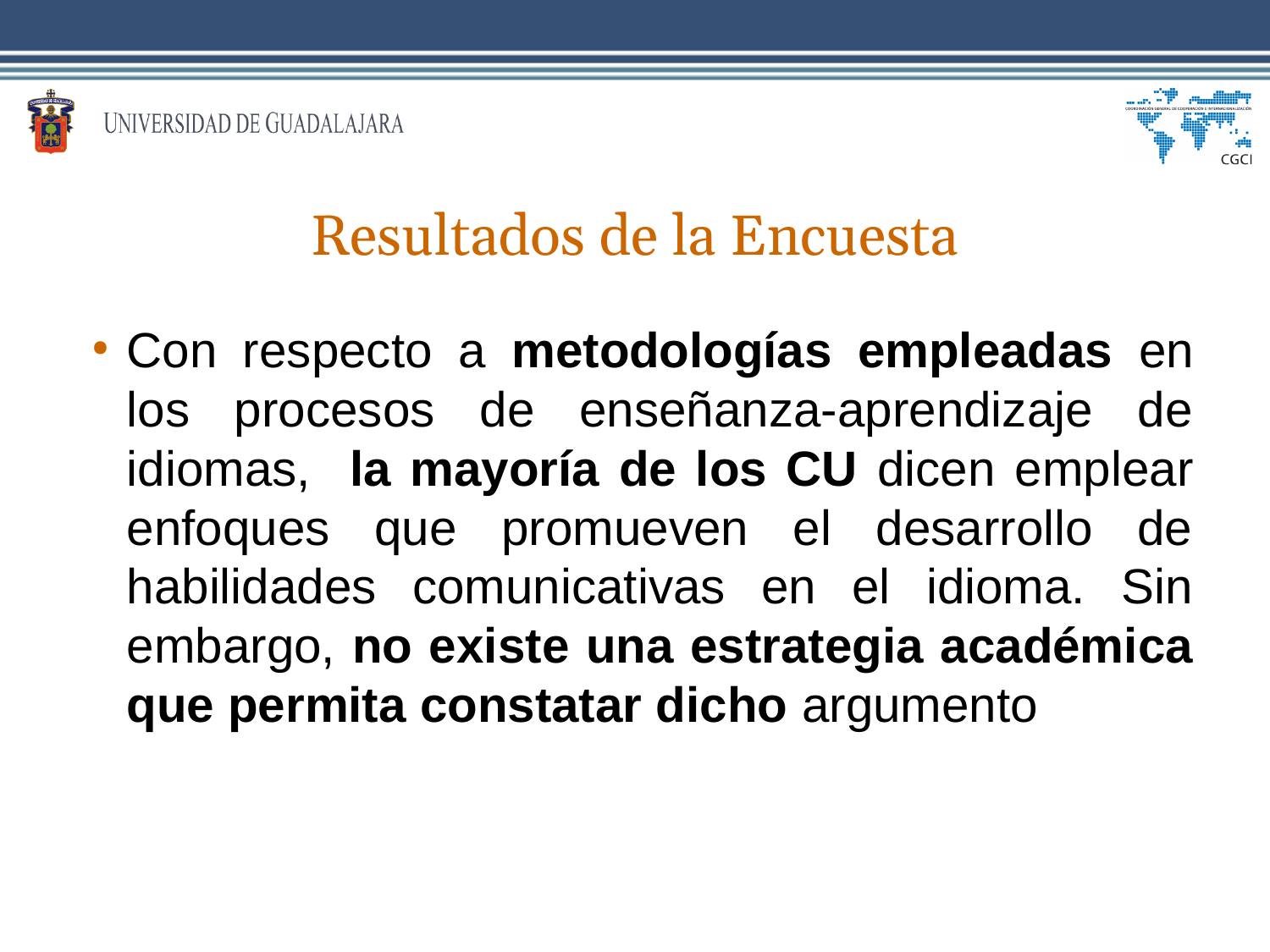

# Resultados de la Encuesta
Con respecto a metodologías empleadas en los procesos de enseñanza-aprendizaje de idiomas,  la mayoría de los CU dicen emplear enfoques que promueven el desarrollo de habilidades comunicativas en el idioma. Sin embargo, no existe una estrategia académica que permita constatar dicho argumento